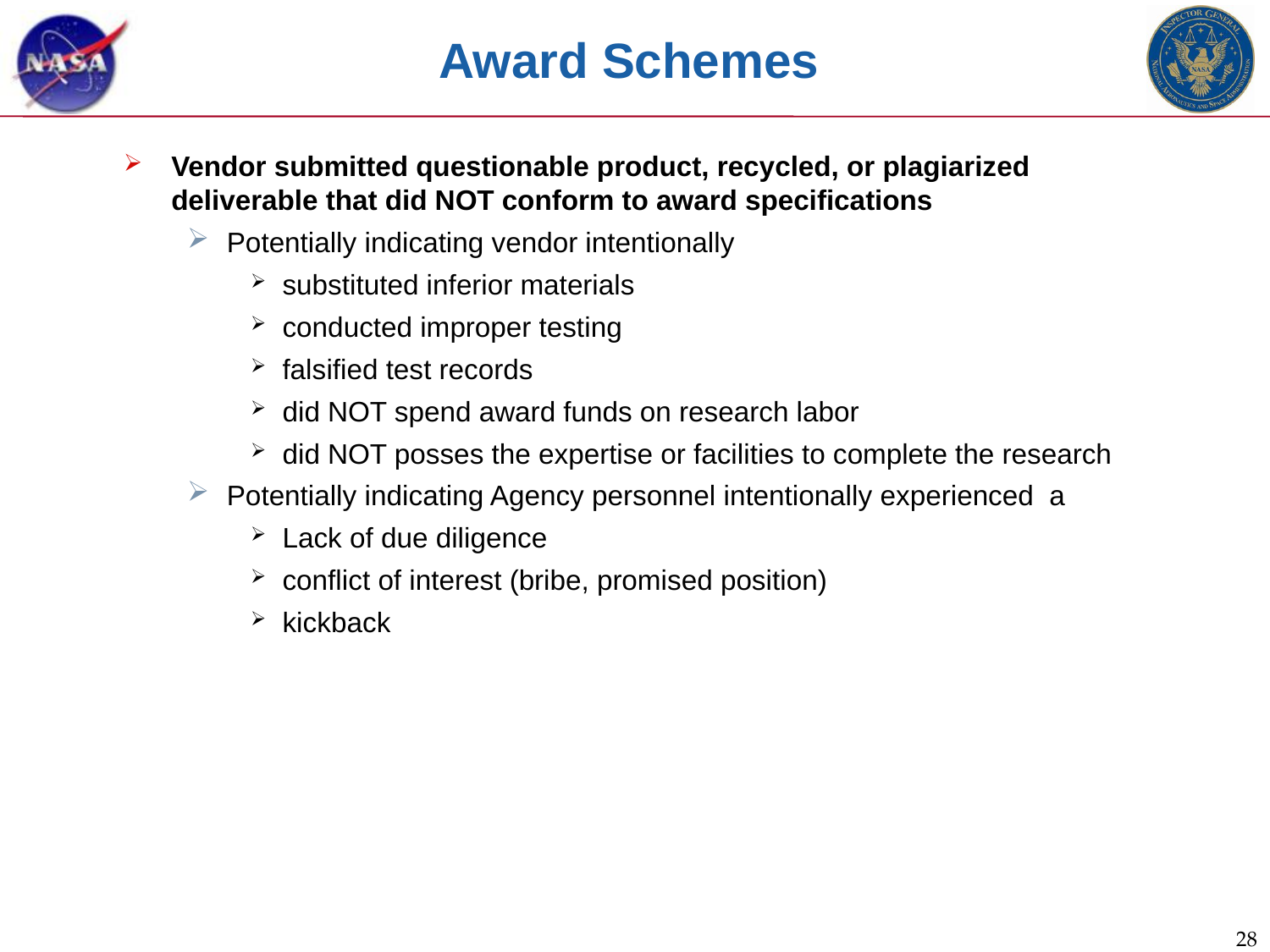

# Award Schemes
Vendor submitted questionable product, recycled, or plagiarized deliverable that did NOT conform to award specifications
Potentially indicating vendor intentionally
substituted inferior materials
conducted improper testing
falsified test records
did NOT spend award funds on research labor
did NOT posses the expertise or facilities to complete the research
Potentially indicating Agency personnel intentionally experienced  a
Lack of due diligence
conflict of interest (bribe, promised position)
kickback